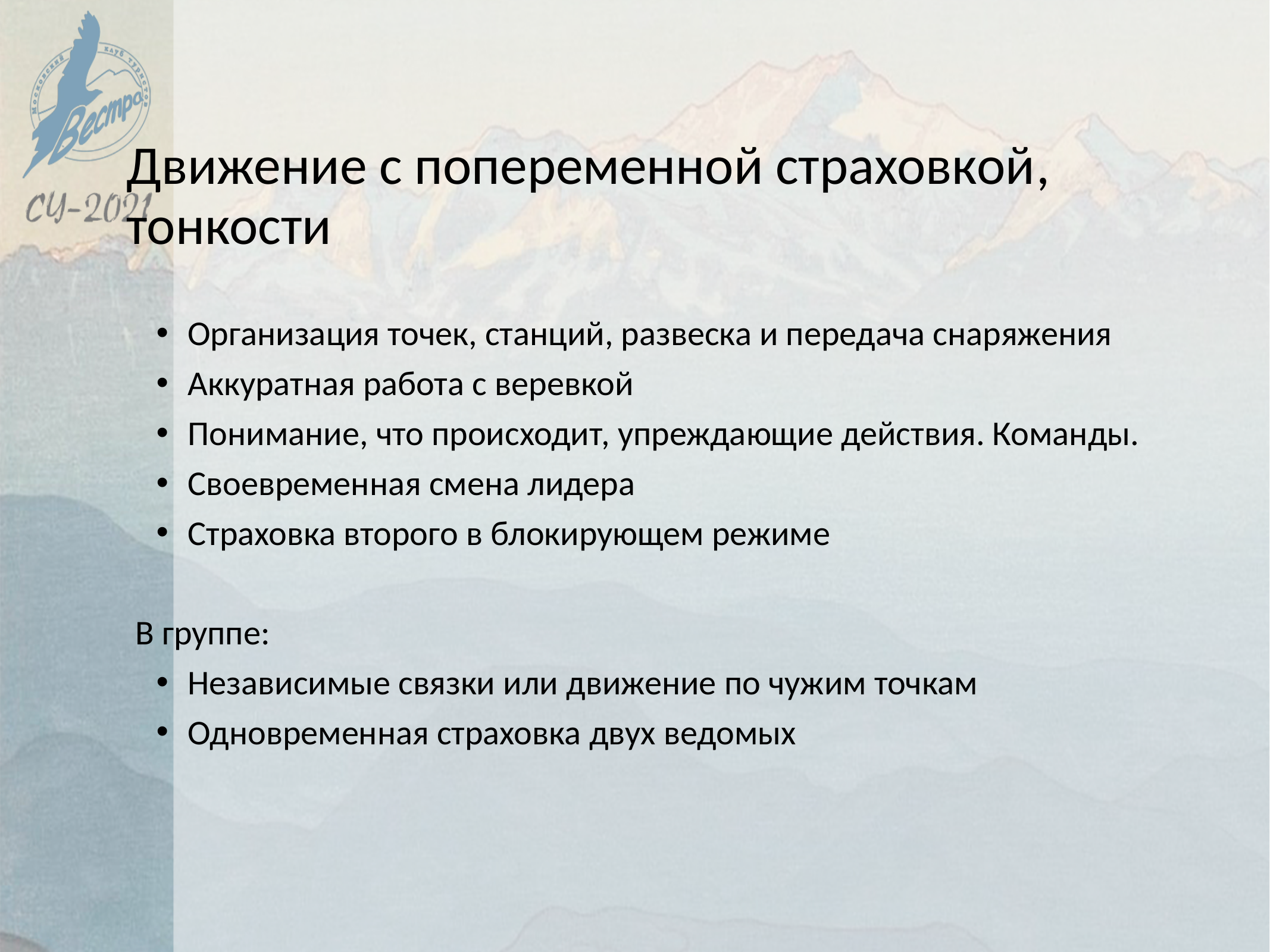

Движение с попеременной страховкой, тонкости
Организация точек, станций, развеска и передача снаряжения
Аккуратная работа с веревкой
Понимание, что происходит, упреждающие действия. Команды.
Своевременная смена лидера
Страховка второго в блокирующем режиме

В группе:
Независимые связки или движение по чужим точкам
Одновременная страховка двух ведомых